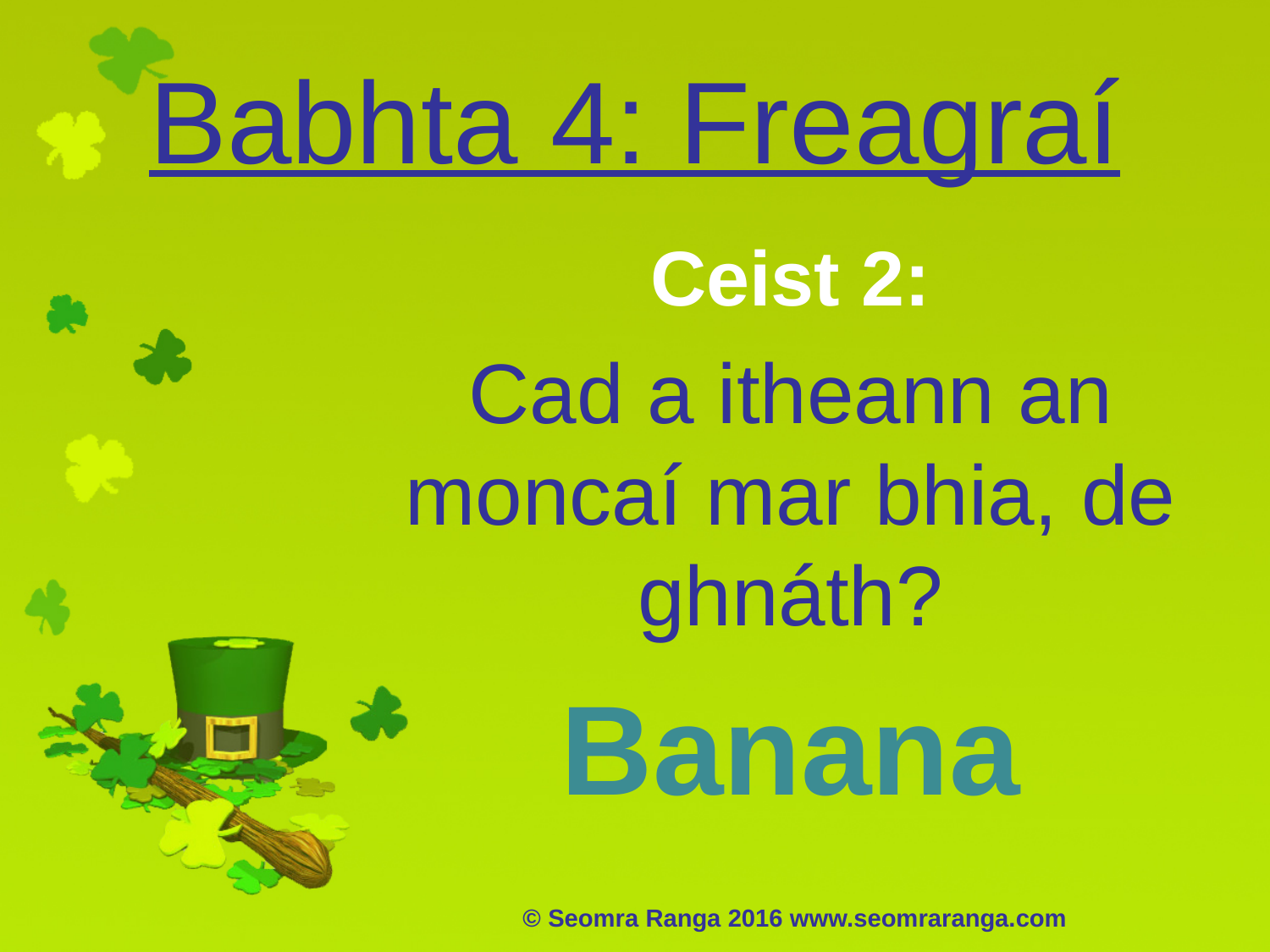

# Babhta 4: Freagraí
Ceist 2:
Cad a itheann an moncaí mar bhia, de ghnáth?
Banana
© Seomra Ranga 2016 www.seomraranga.com